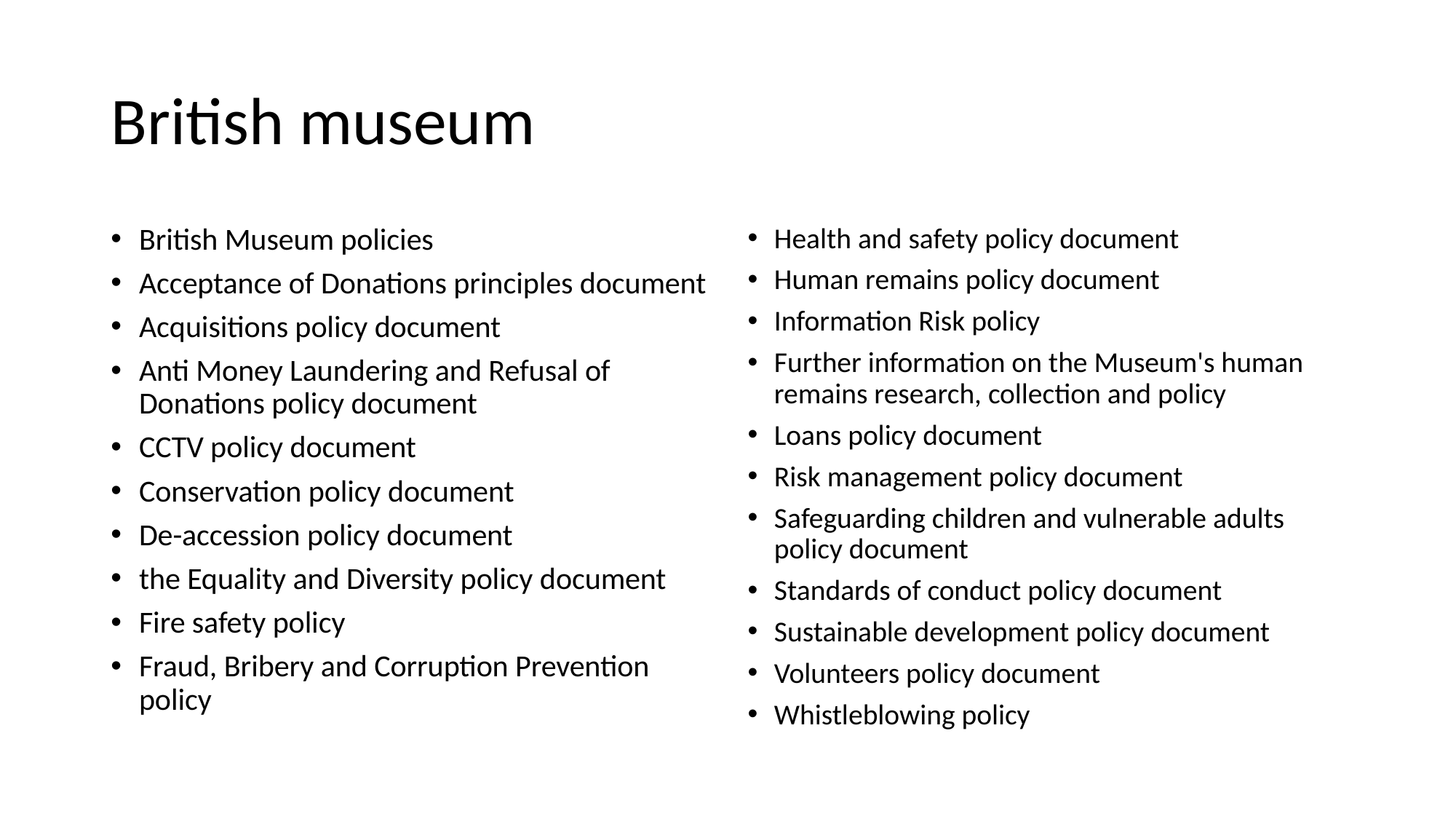

# British museum
British Museum policies
Acceptance of Donations principles document
Acquisitions policy document
Anti Money Laundering and Refusal of Donations policy document
CCTV policy document
Conservation policy document
De-accession policy document
the Equality and Diversity policy document
Fire safety policy
Fraud, Bribery and Corruption Prevention policy
Health and safety policy document
Human remains policy document
Information Risk policy
Further information on the Museum's human remains research, collection and policy
Loans policy document
Risk management policy document
Safeguarding children and vulnerable adults policy document
Standards of conduct policy document
Sustainable development policy document
Volunteers policy document
Whistleblowing policy